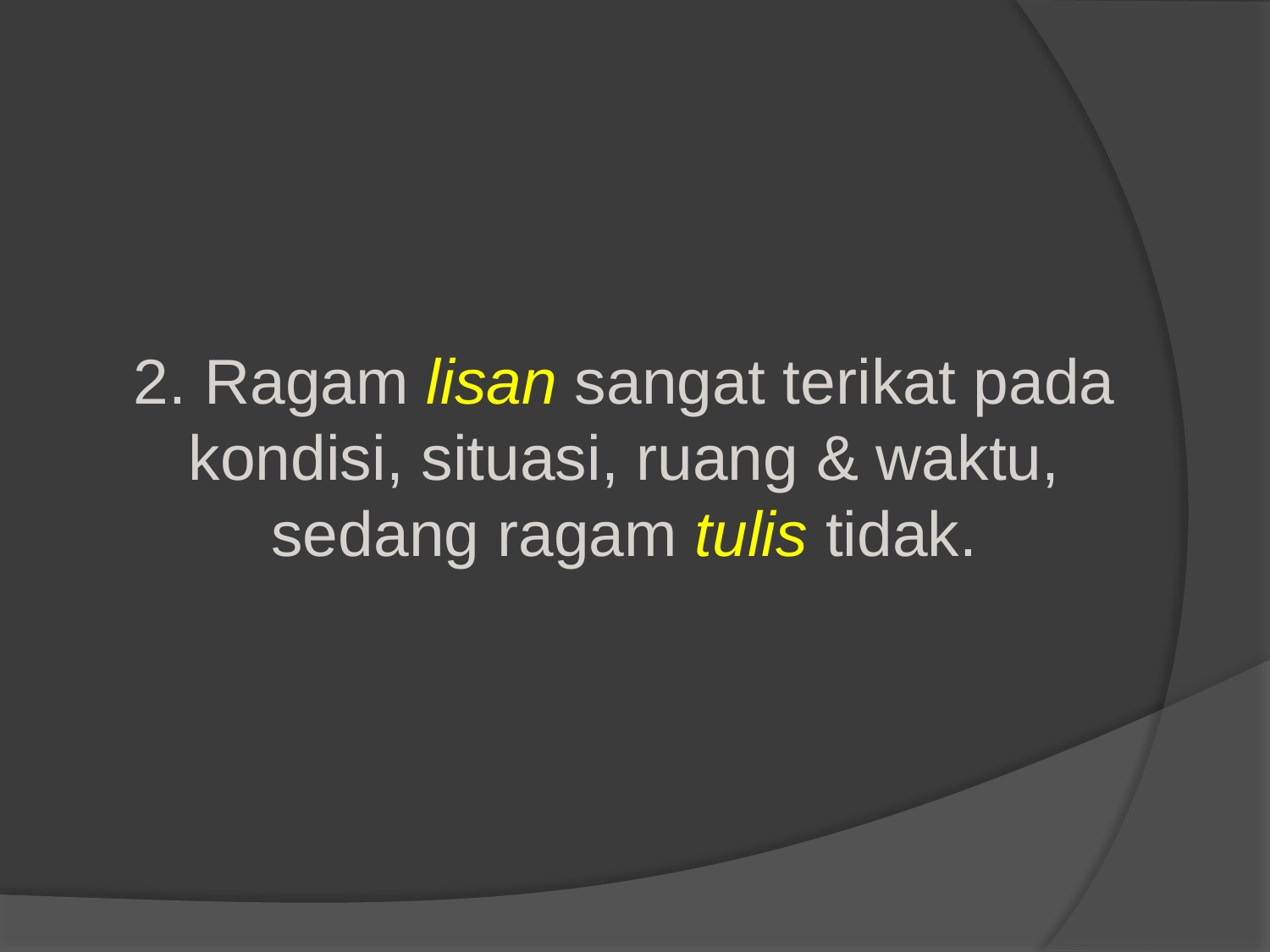

2. Ragam lisan sangat terikat pada kondisi, situasi, ruang & waktu, sedang ragam tulis tidak.